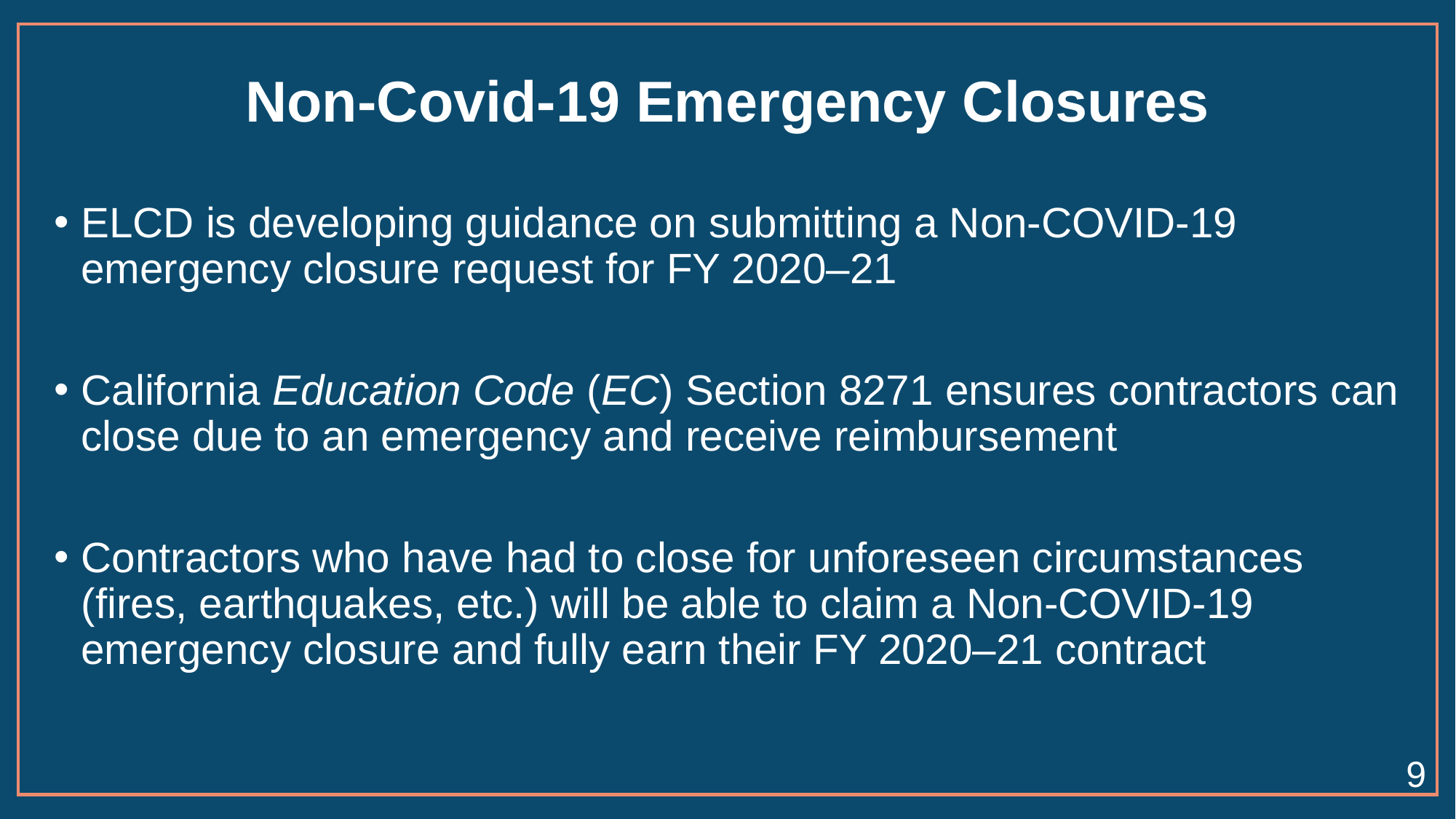

# Non-Covid-19 Emergency Closures
ELCD is developing guidance on submitting a Non-COVID-19 emergency closure request for FY 2020–21

California Education Code (EC) Section 8271 ensures contractors can close due to an emergency and receive reimbursement

Contractors who have had to close for unforeseen circumstances (fires, earthquakes, etc.) will be able to claim a Non-COVID-19 emergency closure and fully earn their FY 2020–21 contract

9